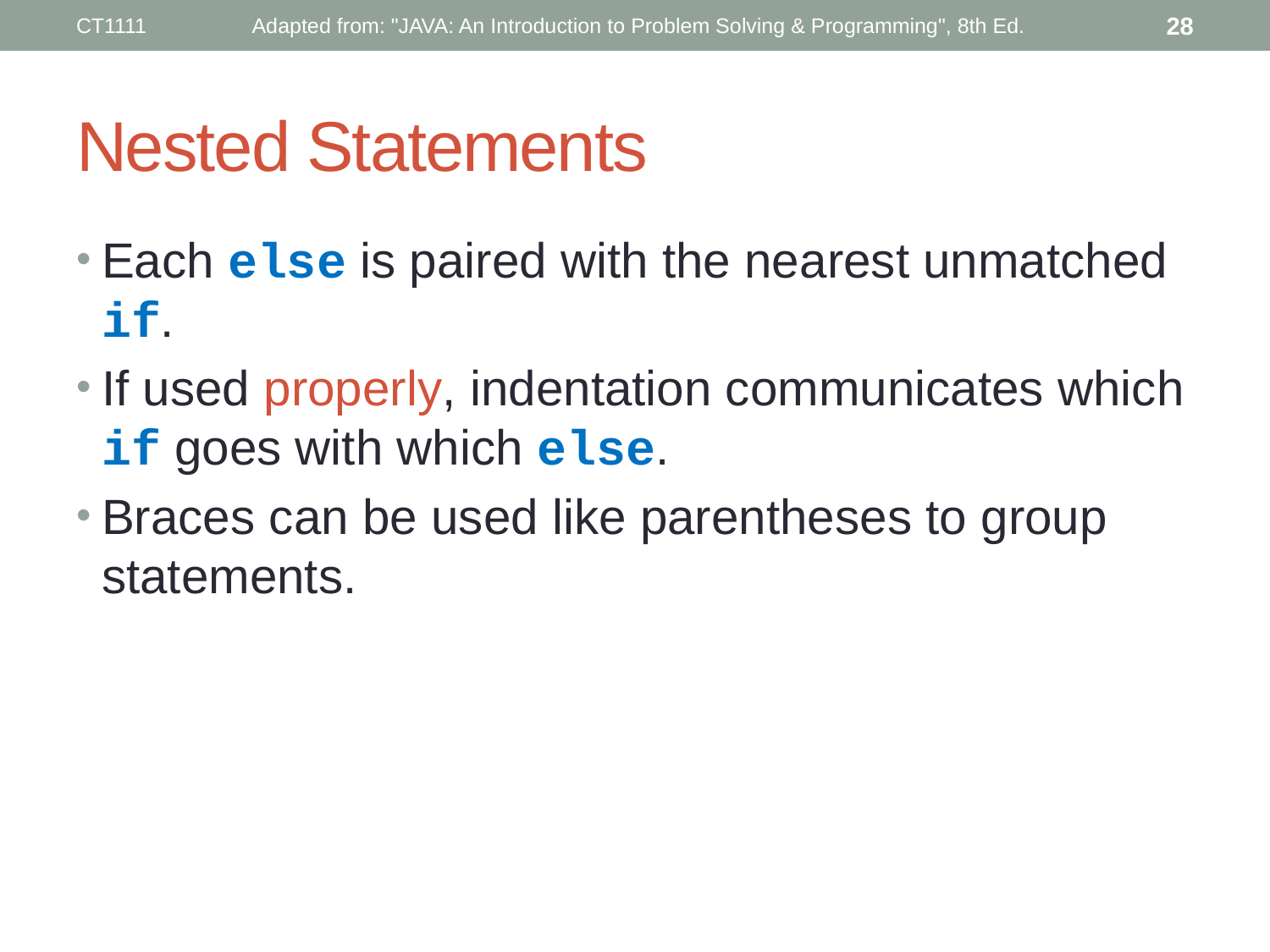

CT1111
Adapted from: "JAVA: An Introduction to Problem Solving & Programming", 8th Ed.
28
# Nested Statements
Each else is paired with the nearest unmatched if.
If used properly, indentation communicates which if goes with which else.
Braces can be used like parentheses to group statements.